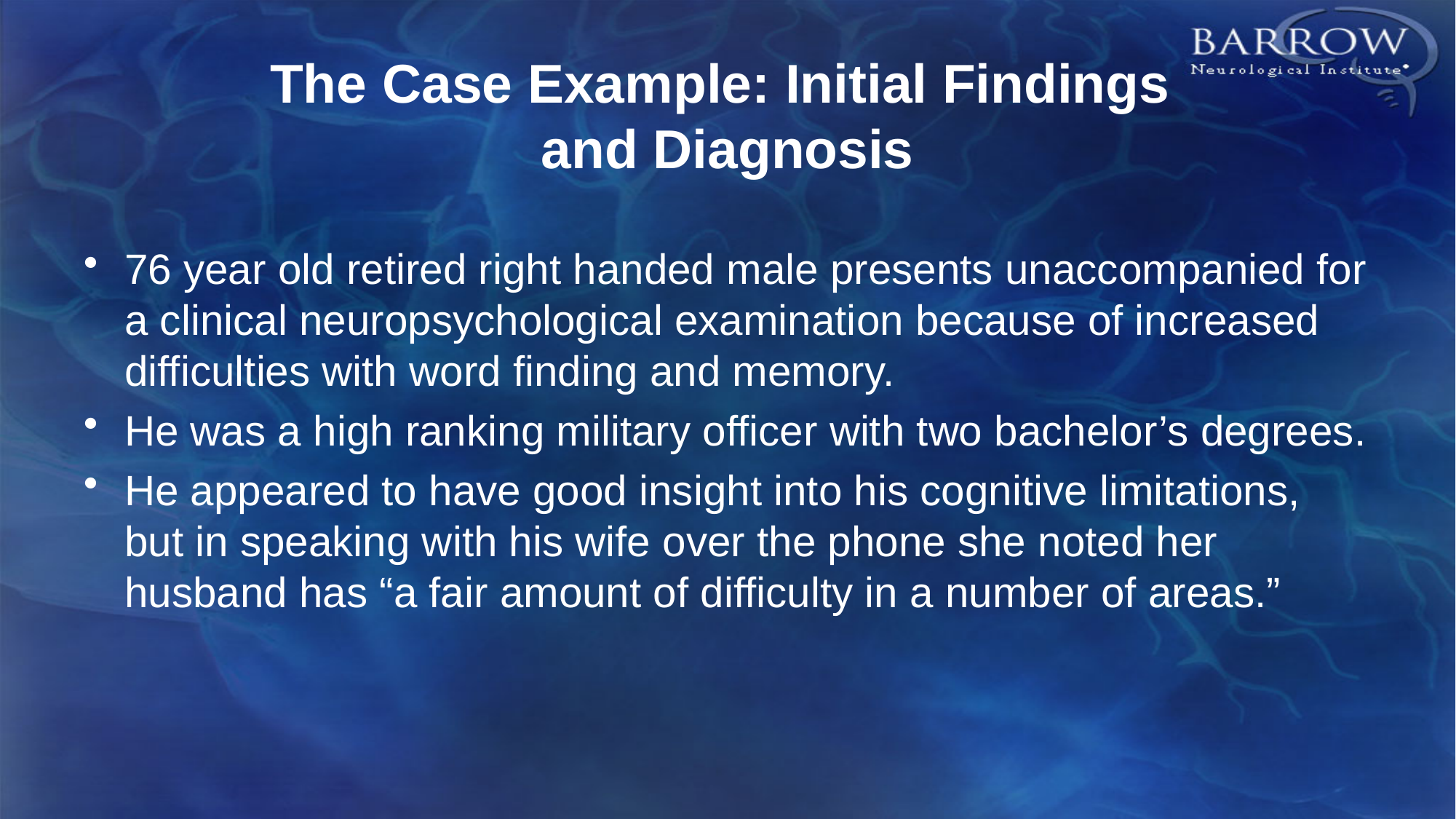

# The Case Example: Initial Findings and Diagnosis
76 year old retired right handed male presents unaccompanied for a clinical neuropsychological examination because of increased difficulties with word finding and memory.
He was a high ranking military officer with two bachelor’s degrees.
He appeared to have good insight into his cognitive limitations, but in speaking with his wife over the phone she noted her husband has “a fair amount of difficulty in a number of areas.”